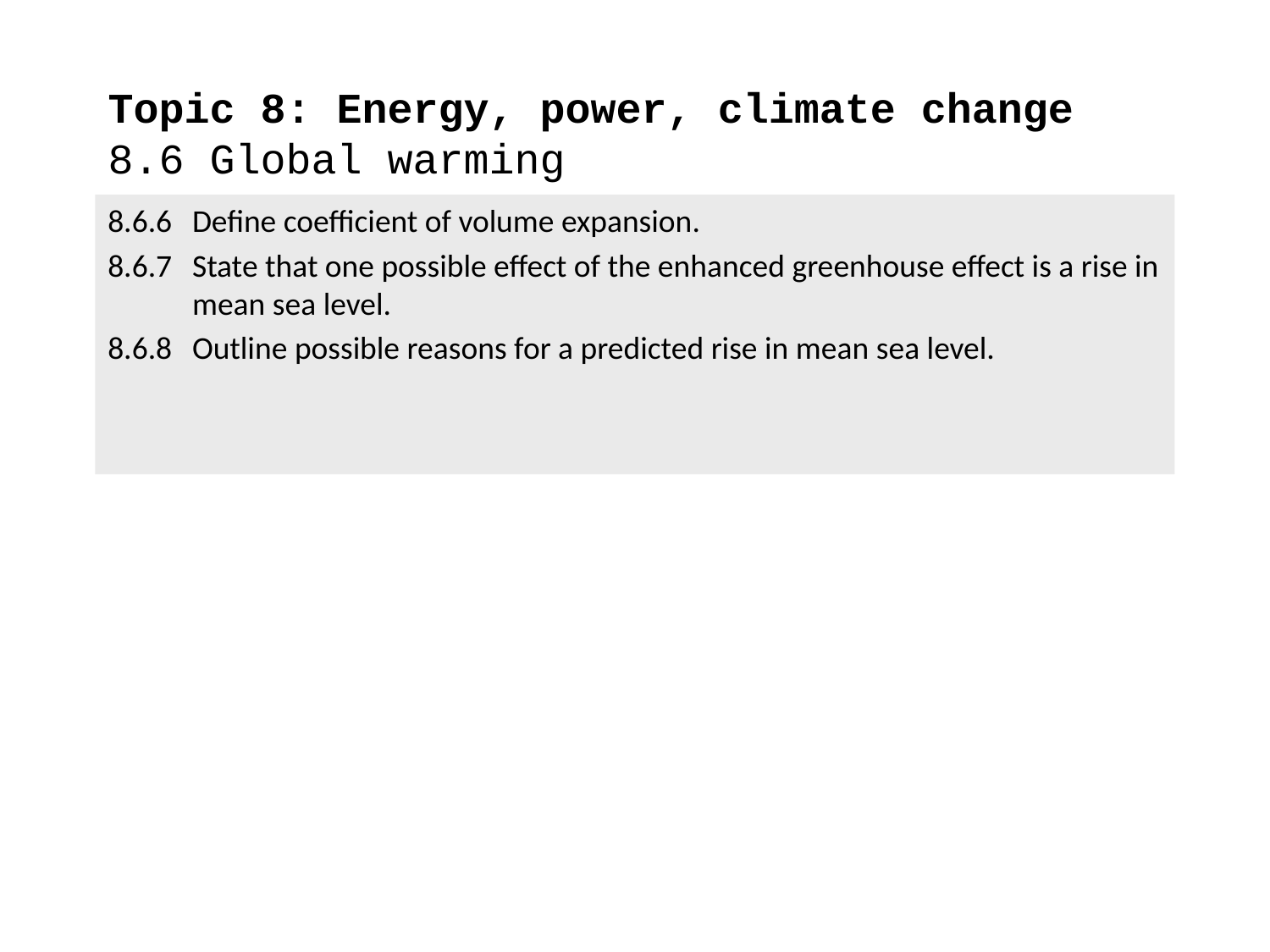

# Topic 8: Energy, power, climate change 8.6 Global warming
8.6.6	Define coefficient of volume expansion.
8.6.7	State that one possible effect of the enhanced greenhouse effect is a rise in mean sea level.
8.6.8	Outline possible reasons for a predicted rise in mean sea level.